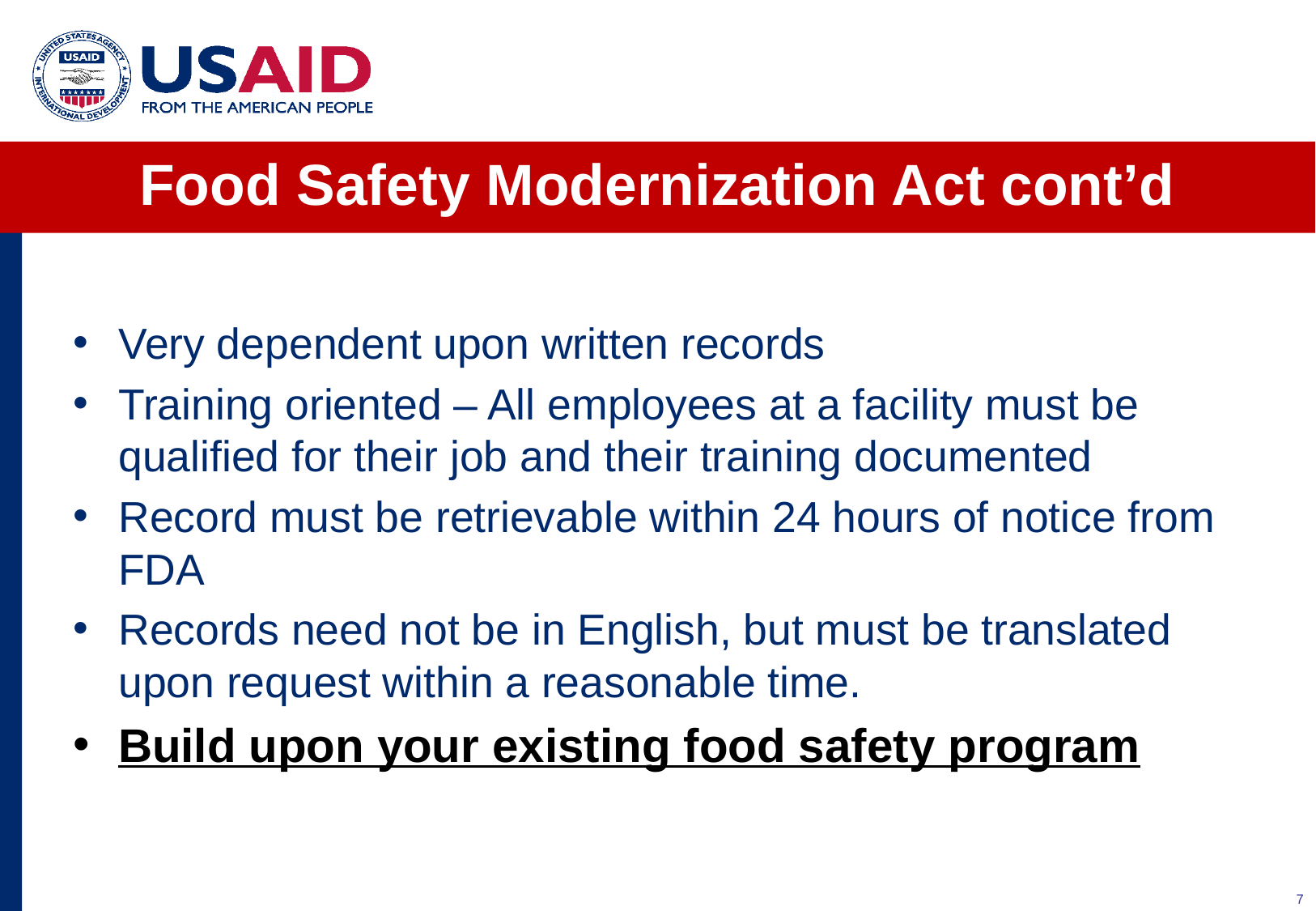

# Food Safety Modernization Act cont’d
Very dependent upon written records
Training oriented – All employees at a facility must be qualified for their job and their training documented
Record must be retrievable within 24 hours of notice from FDA
Records need not be in English, but must be translated upon request within a reasonable time.
Build upon your existing food safety program

7